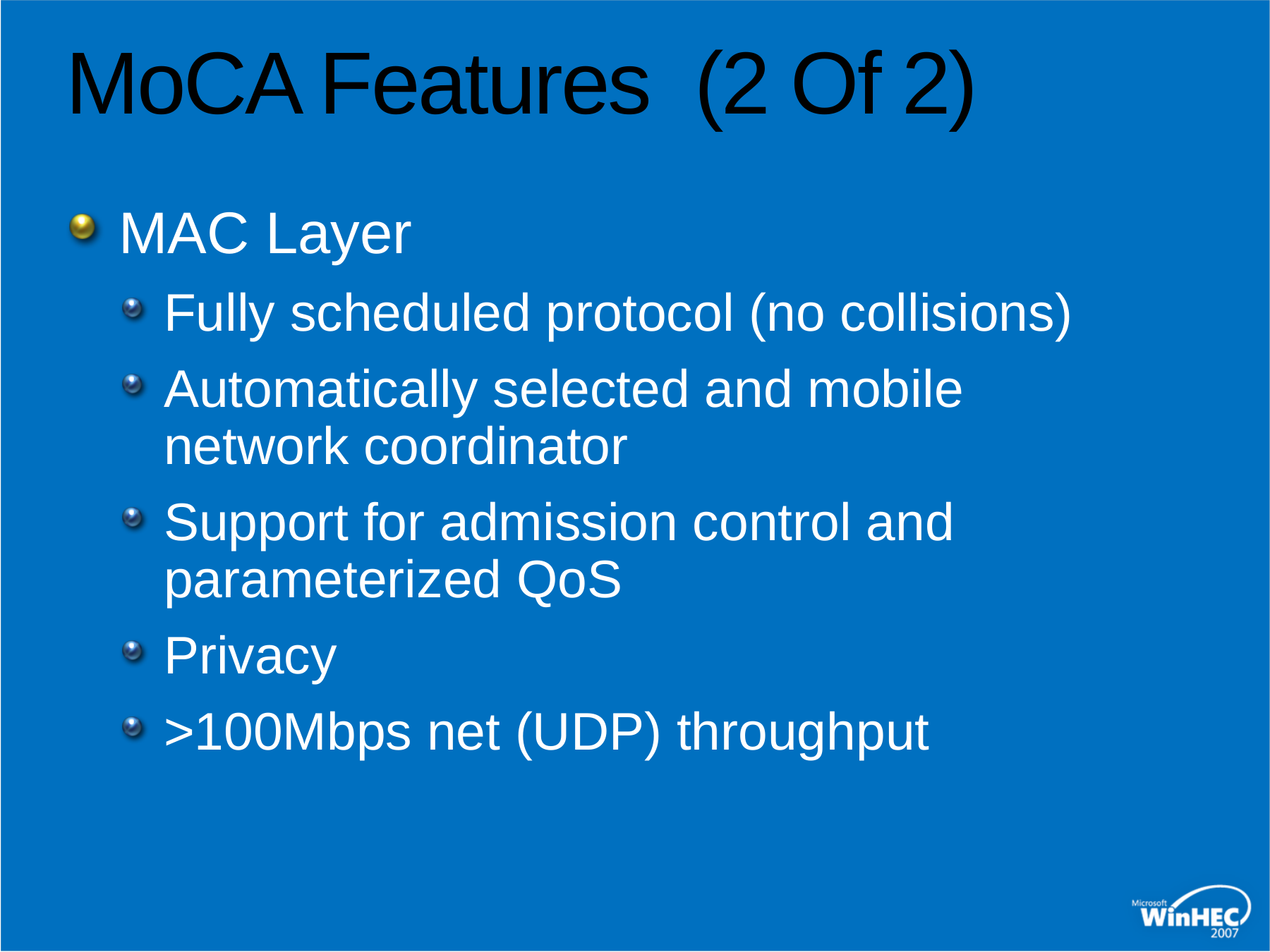

# MoCA Features  (2 Of 2)
MAC Layer
Fully scheduled protocol (no collisions)
Automatically selected and mobile
network coordinator
Support for admission control and parameterized QoS
Privacy
>100Mbps net (UDP) throughput